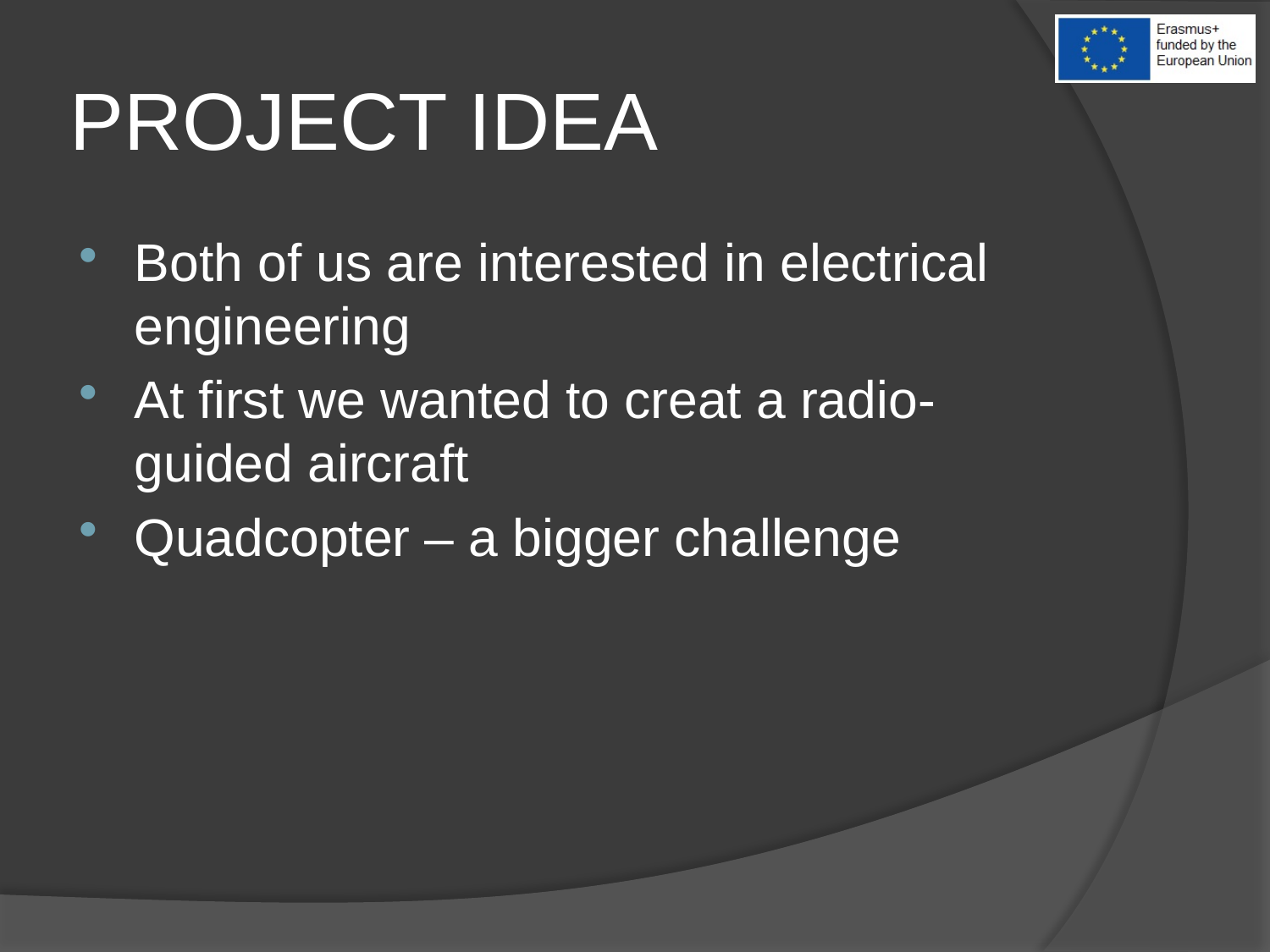

# PROJECT IDEA
Both of us are interested in electrical engineering
At first we wanted to creat a radio-guided aircraft
Quadcopter – a bigger challenge